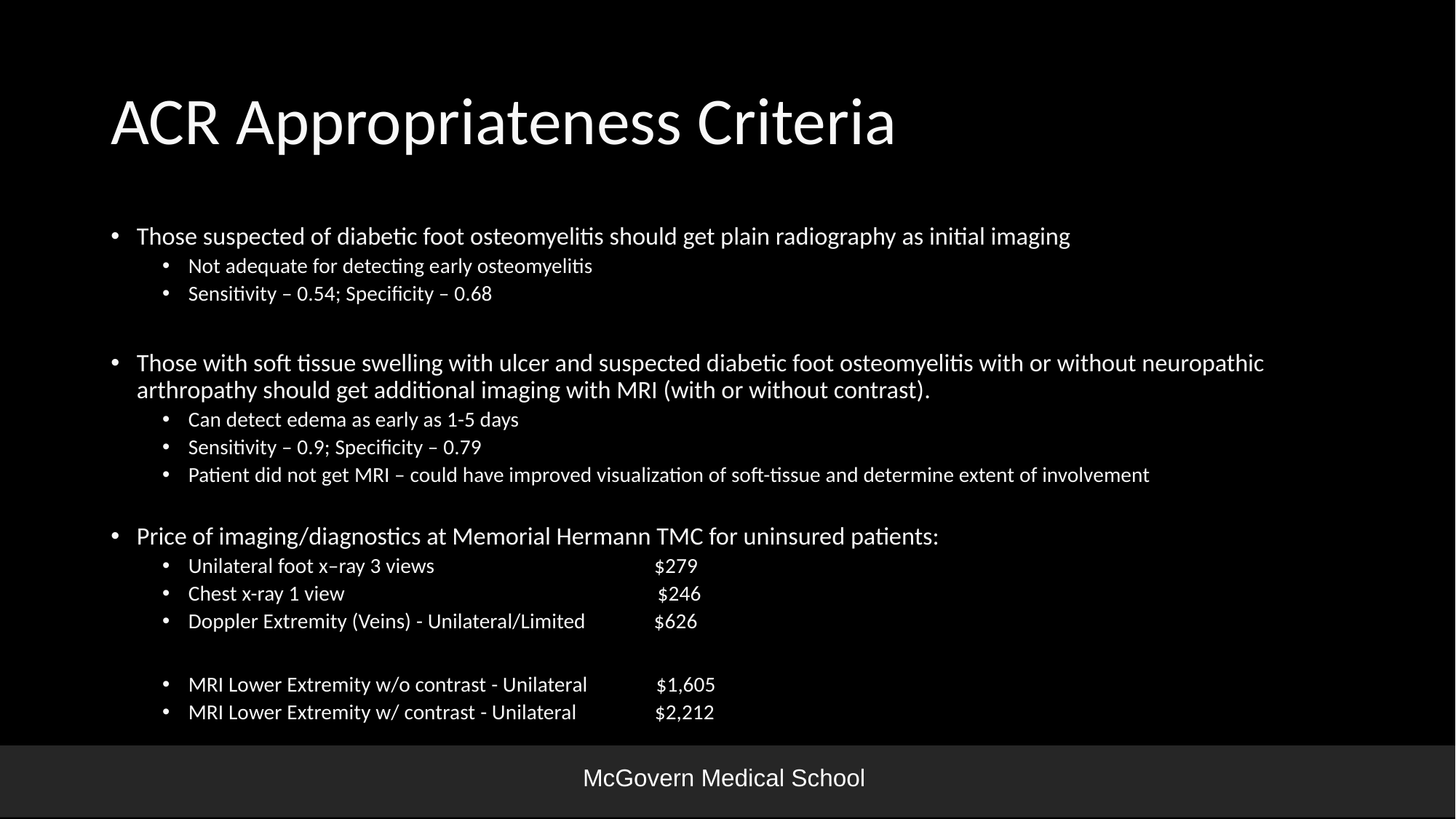

# ACR Appropriateness Criteria
Those suspected of diabetic foot osteomyelitis should get plain radiography as initial imaging
Not adequate for detecting early osteomyelitis
Sensitivity – 0.54; Specificity – 0.68

Those with soft tissue swelling with ulcer and suspected diabetic foot osteomyelitis with or without neuropathic arthropathy should get additional imaging with MRI (with or without contrast).
Can detect edema as early as 1-5 days
Sensitivity – 0.9; Specificity – 0.79
Patient did not get MRI – could have improved visualization of soft-tissue and determine extent of involvement

Price of imaging/diagnostics at Memorial Hermann TMC for uninsured patients:
Unilateral foot x–ray 3 views                                             $279
Chest x-ray 1 view                                                                $246
Doppler Extremity (Veins) - Unilateral/Limited              $626

MRI Lower Extremity w/o contrast - Unilateral              $1,605
MRI Lower Extremity w/ contrast - Unilateral                $2,212